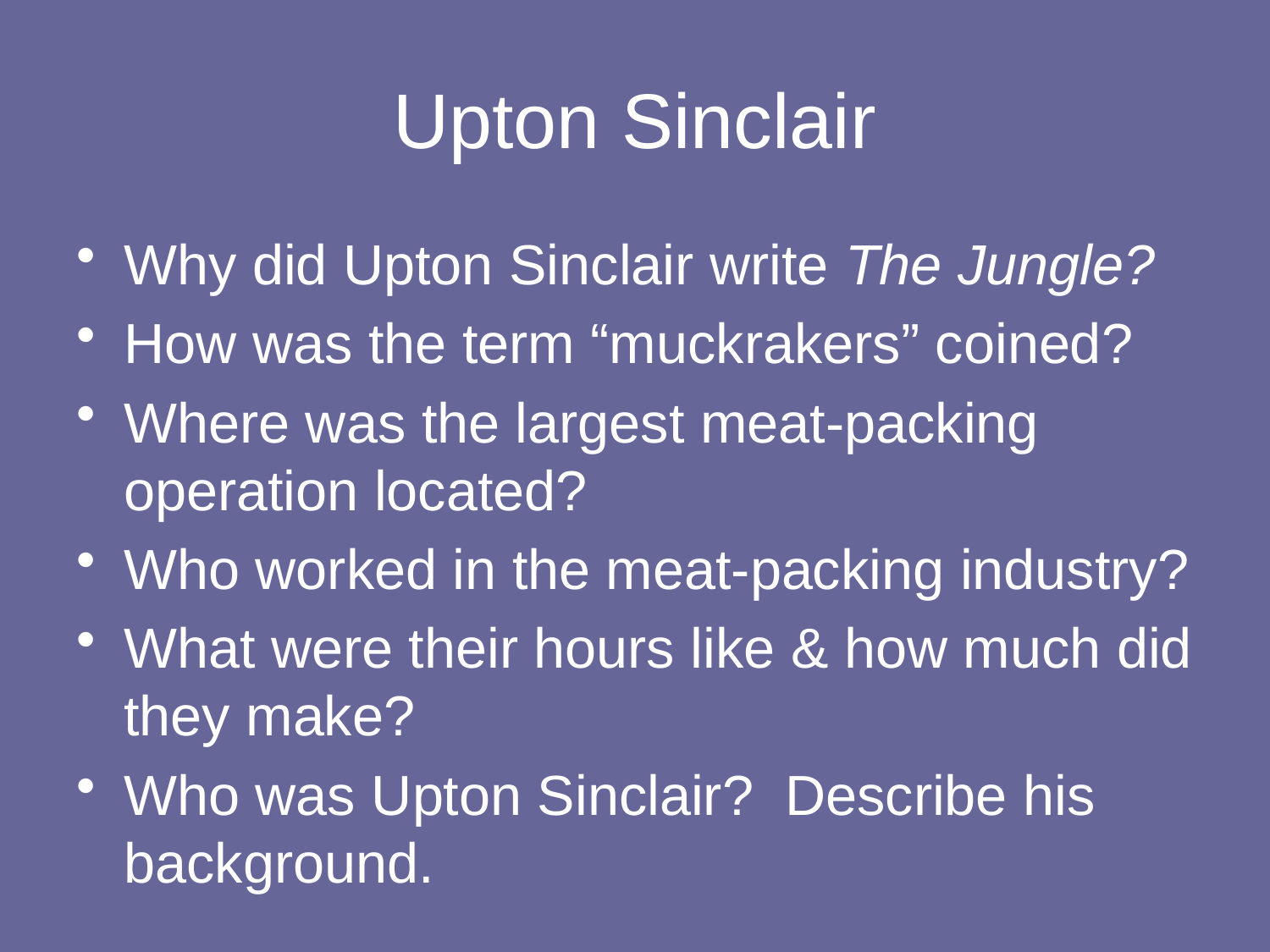

# Upton Sinclair
Why did Upton Sinclair write The Jungle?
How was the term “muckrakers” coined?
Where was the largest meat-packing operation located?
Who worked in the meat-packing industry?
What were their hours like & how much did they make?
Who was Upton Sinclair?  Describe his background.